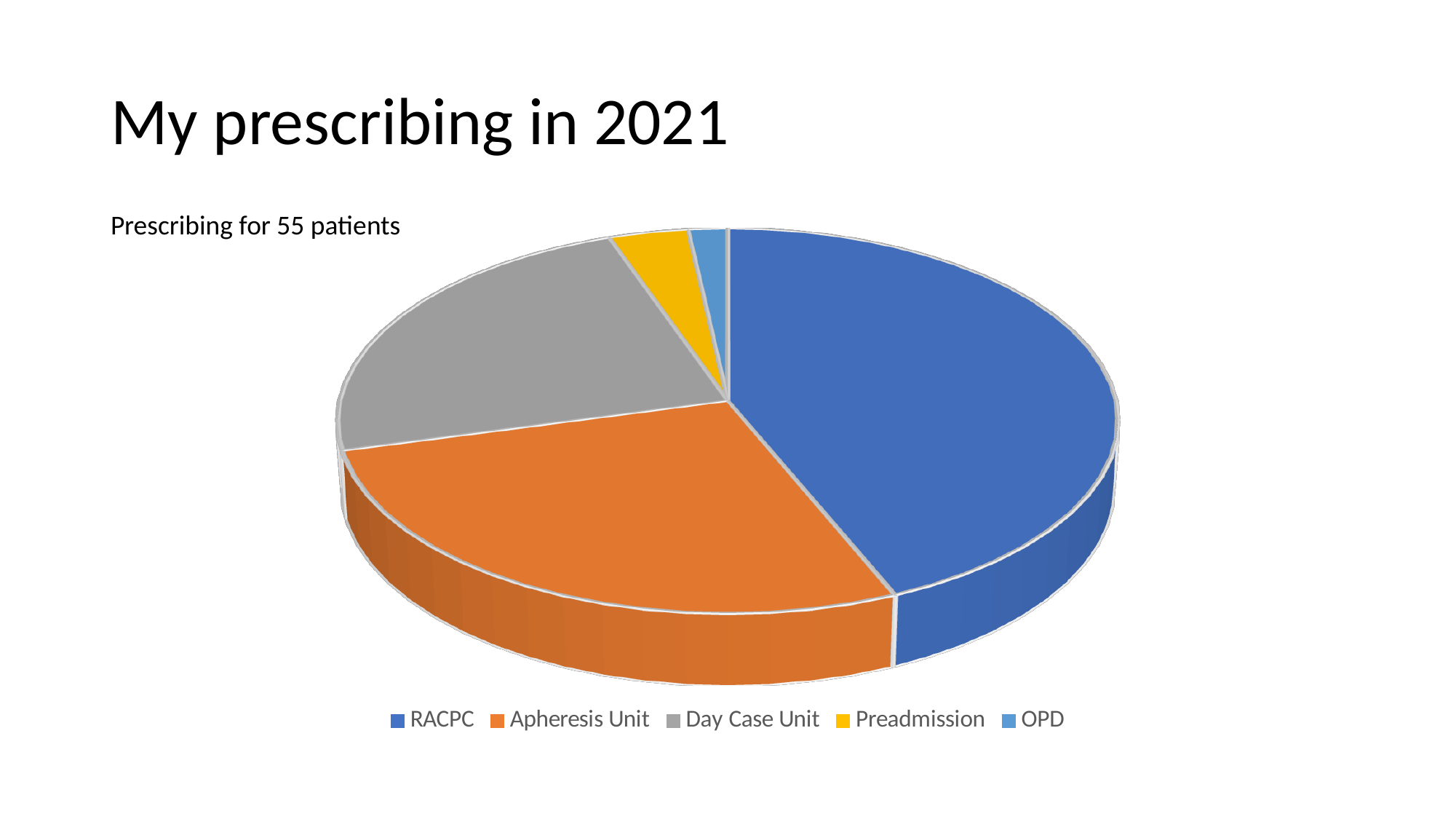

# My prescribing in 2021
Prescribing for 55 patients

[unsupported chart]